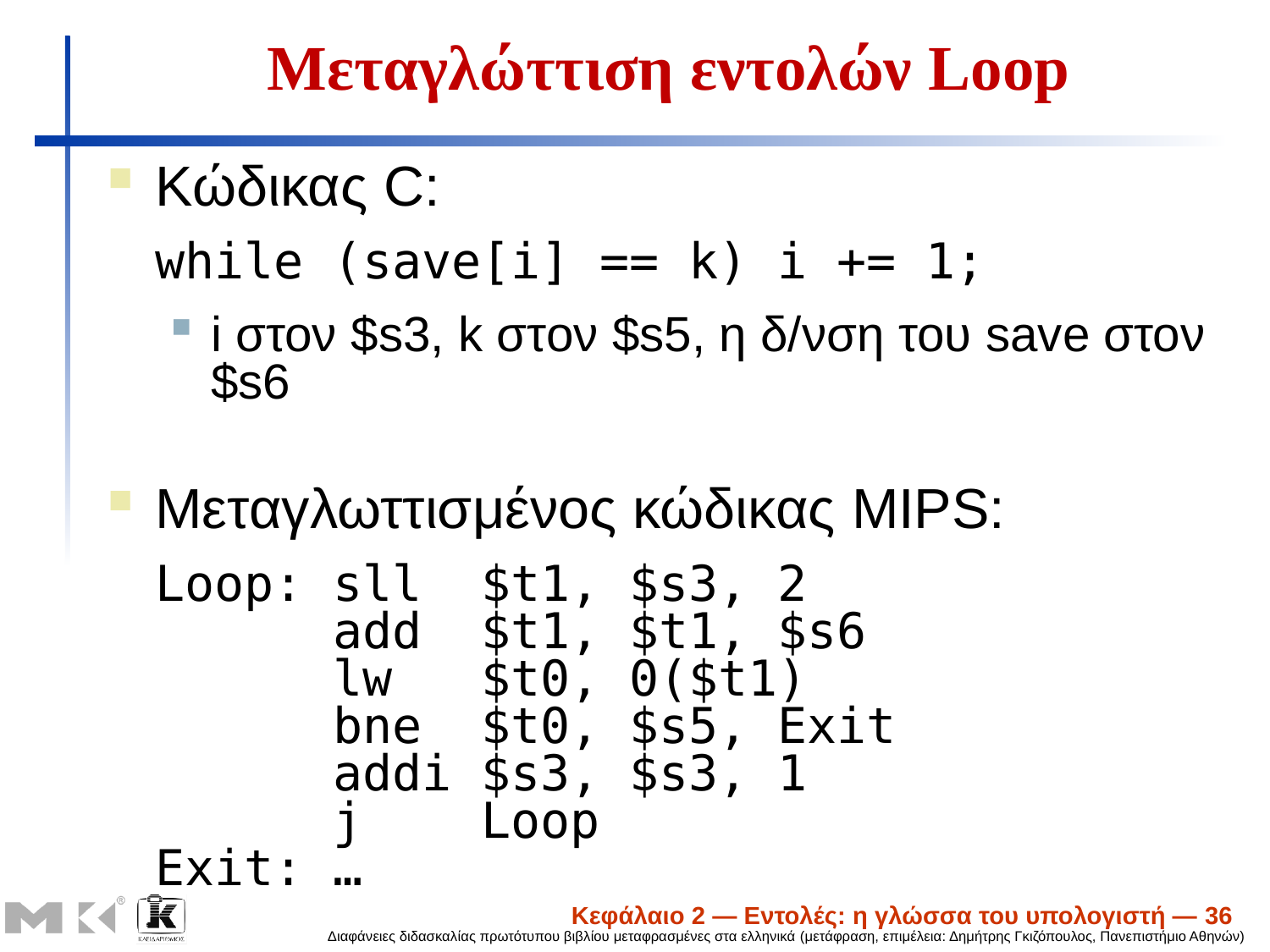

# Μεταγλώττιση εντολών Loop
Κώδικας C:
	while (save[i] == k) i += 1;
i στον $s3, k στον $s5, η δ/νση του save στον $s6

Μεταγλωττισμένος κώδικας MIPS:
	Loop: sll  $t1, $s3, 2
      add  $t1, $t1, $s6
      lw   $t0, 0($t1)
      bne  $t0, $s5, Exit
      addi $s3, $s3, 1
      j    Loop
Exit: …
Κεφάλαιο 2 — Εντολές: η γλώσσα του υπολογιστή — 36